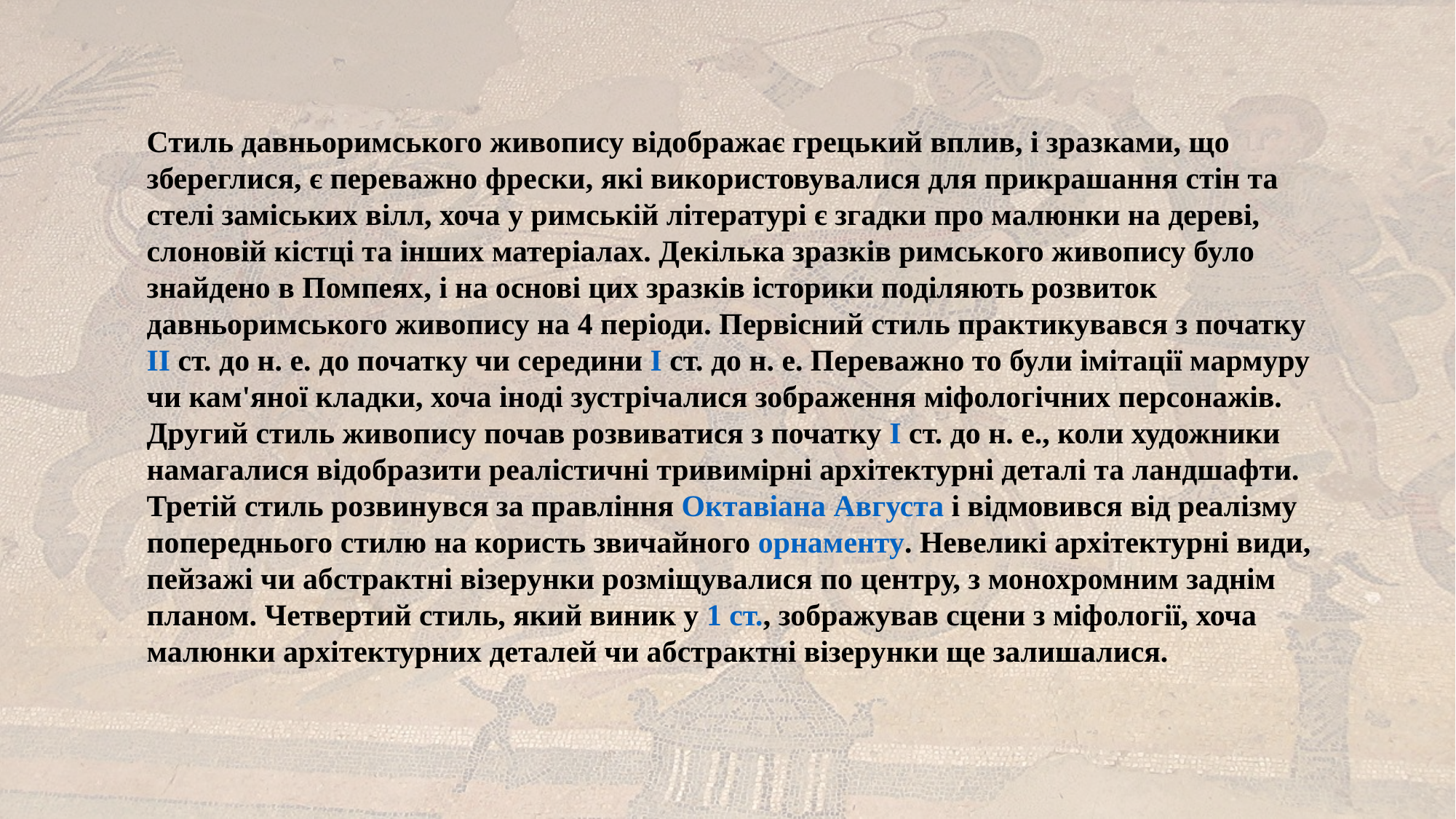

Стиль давньоримського живопису відображає грецький вплив, і зразками, що збереглися, є переважно фрески, які використовувалися для прикрашання стін та стелі заміських вілл, хоча у римській літературі є згадки про малюнки на дереві, слоновій кістці та інших матеріалах. Декілька зразків римського живопису було знайдено в Помпеях, і на основі цих зразків історики поділяють розвиток давньоримського живопису на 4 періоди. Первісний стиль практикувався з початку II ст. до н. е. до початку чи середини I ст. до н. е. Переважно то були імітації мармуру чи кам'яної кладки, хоча іноді зустрічалися зображення міфологічних персонажів. Другий стиль живопису почав розвиватися з початку I ст. до н. е., коли художники намагалися відобразити реалістичні тривимірні архітектурні деталі та ландшафти. Третій стиль розвинувся за правління Октавіана Августа і відмовився від реалізму попереднього стилю на користь звичайного орнаменту. Невеликі архітектурні види, пейзажі чи абстрактні візерунки розміщувалися по центру, з монохромним заднім планом. Четвертий стиль, який виник у 1 ст., зображував сцени з міфології, хоча малюнки архітектурних деталей чи абстрактні візерунки ще залишалися.